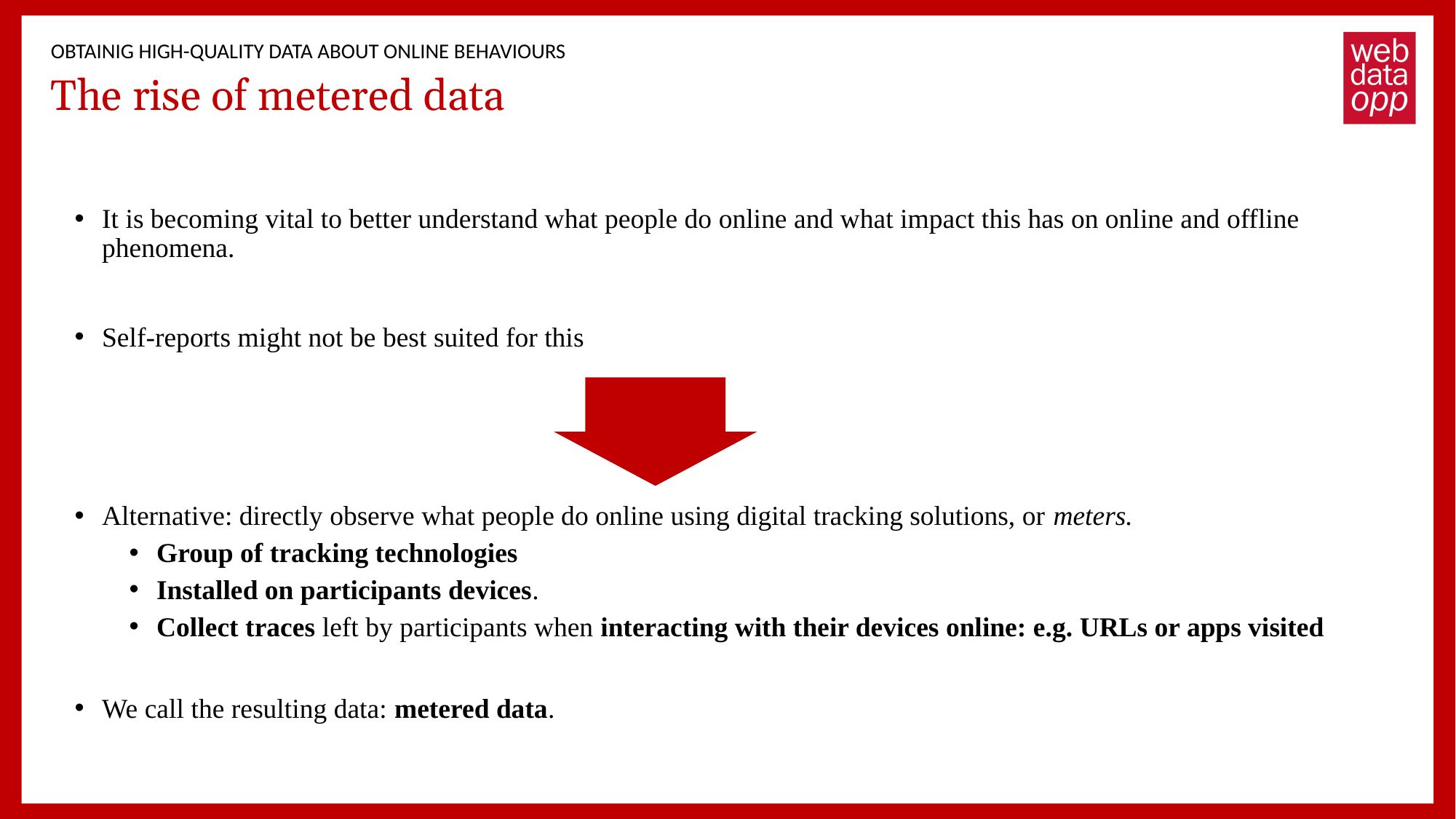

OBTAINIG HIGH-QUALITY DATA ABOUT ONLINE BEHAVIOURS
# The rise of metered data
It is becoming vital to better understand what people do online and what impact this has on online and offline phenomena.

Self-reports might not be best suited for this

Alternative: directly observe what people do online using digital tracking solutions, or meters.
Group of tracking technologies
Installed on participants devices.
Collect traces left by participants when interacting with their devices online: e.g. URLs or apps visited

We call the resulting data: metered data.